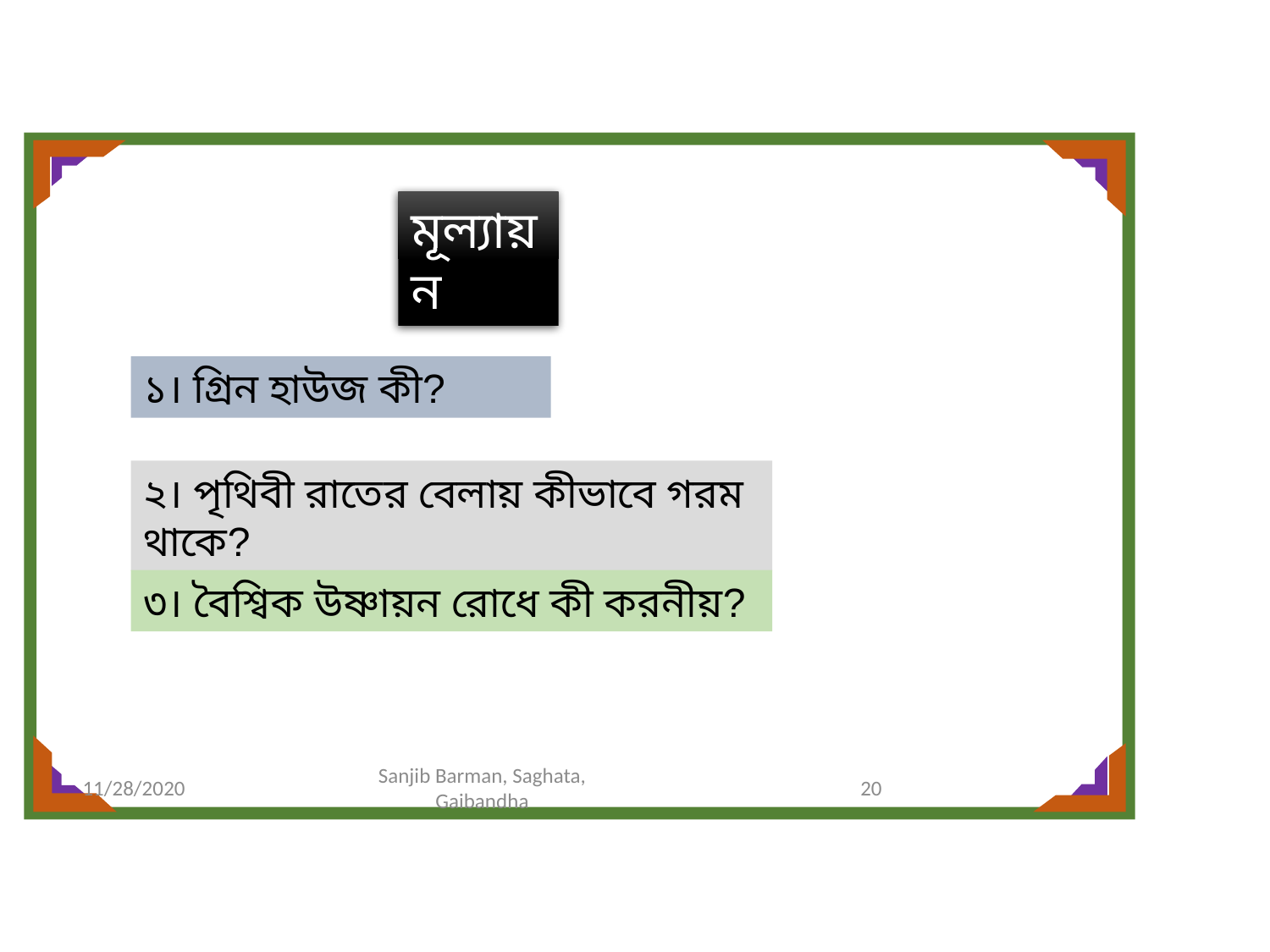

মূল্যায়ন
১। গ্রিন হাউজ কী?
২। পৃথিবী রাতের বেলায় কীভাবে গরম থাকে?
৩। বৈশ্বিক উষ্ণায়ন রোধে কী করনীয়?
11/28/2020
Sanjib Barman, Saghata, Gaibandha
20